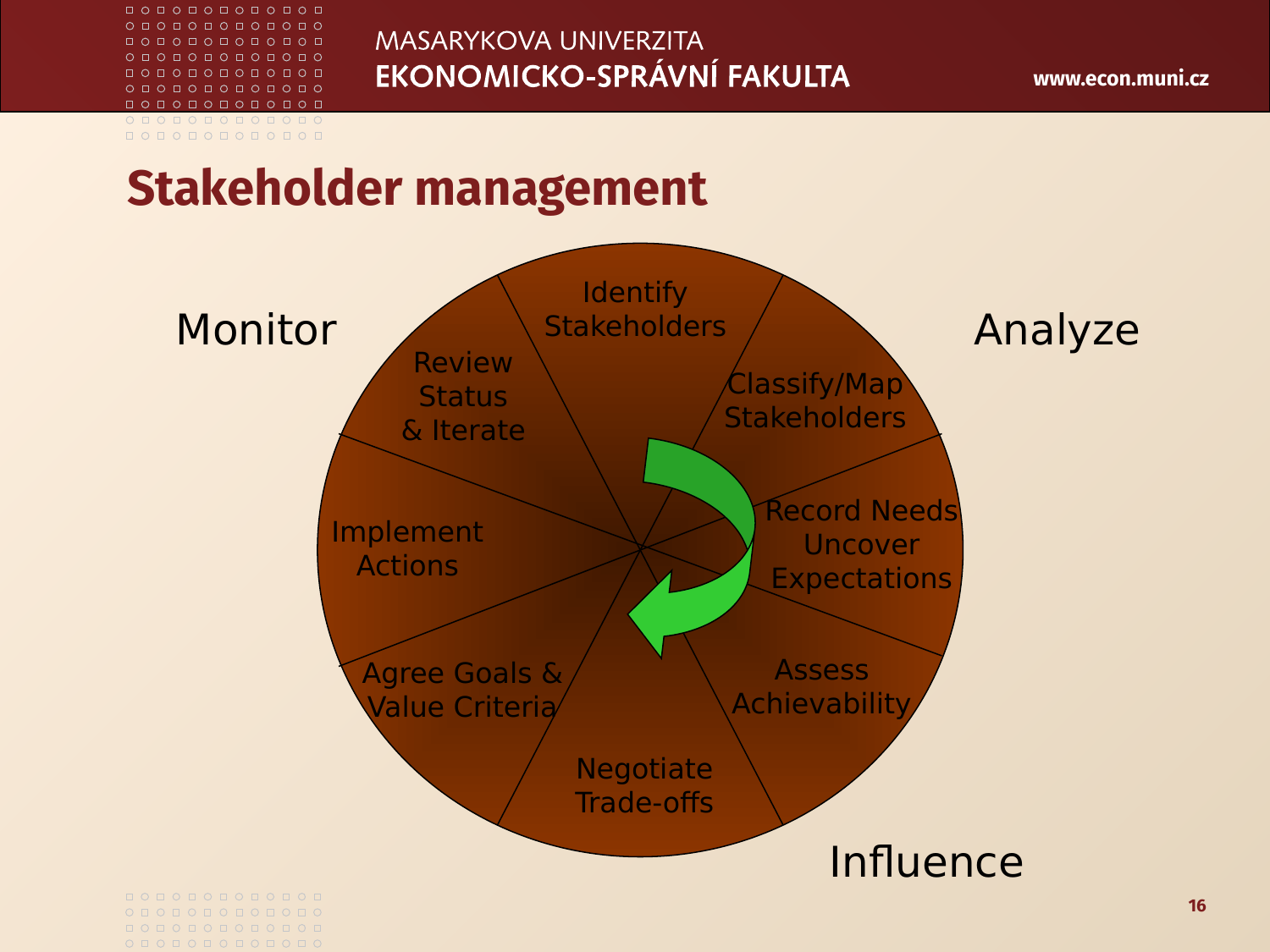

# Stakeholder management

Identify
Stakeholders

Monitor
Analyze
Review
Status
& Iterate
Classify/Map
Stakeholders

Record Needs
Uncover
Expectations

Implement
Actions
Assess
Achievability
Agree Goals &
Value Criteria
Negotiate
Trade-offs
Influence
16